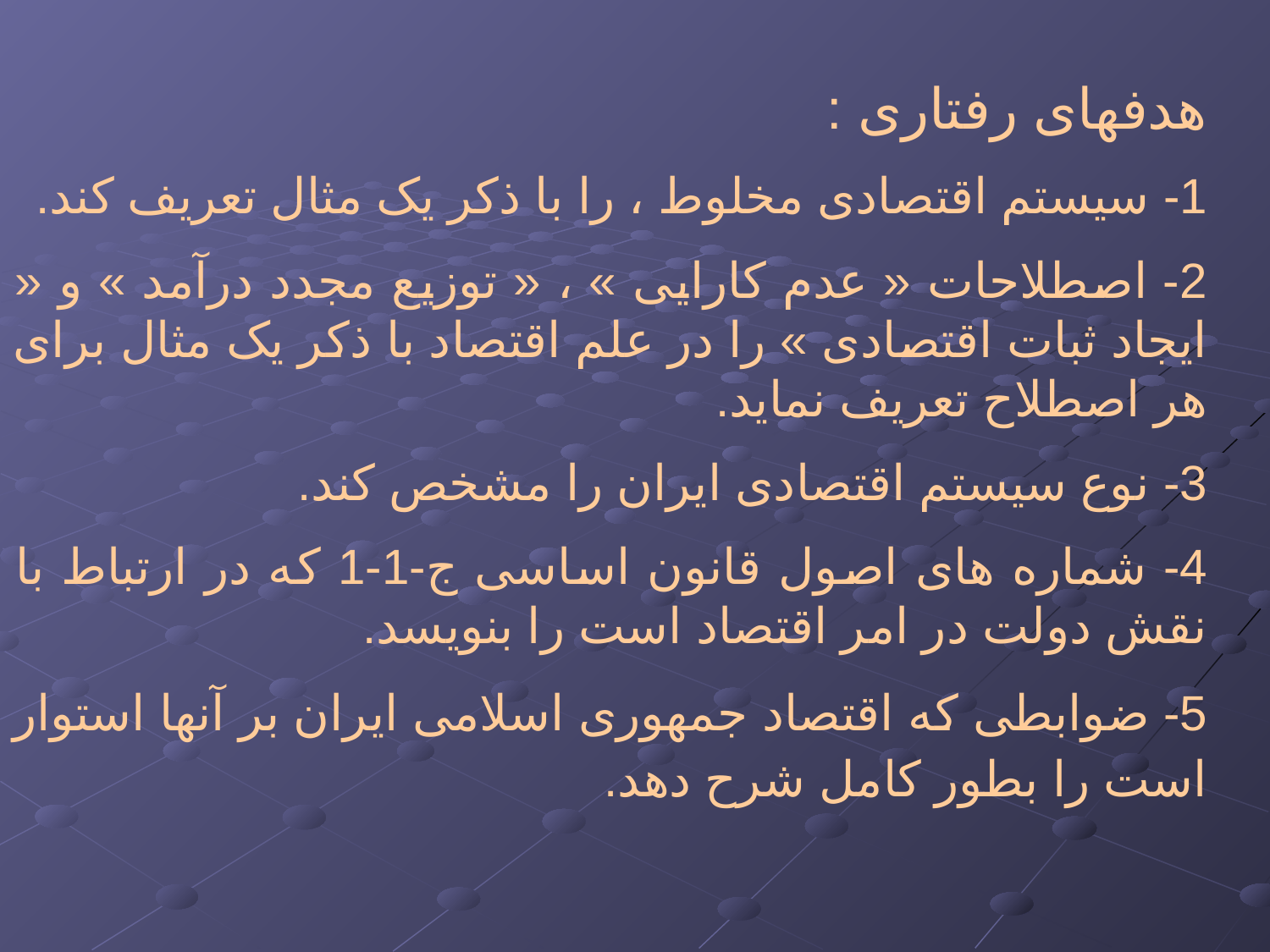

هدفهای رفتاری :
1- سیستم اقتصادی مخلوط ، را با ذکر یک مثال تعریف کند.
2- اصطلاحات « عدم کارایی » ، « توزیع مجدد درآمد » و « ایجاد ثبات اقتصادی » را در علم اقتصاد با ذکر یک مثال برای هر اصطلاح تعریف نماید.
3- نوع سیستم اقتصادی ایران را مشخص کند.
4- شماره های اصول قانون اساسی ج-1-1 که در ارتباط با نقش دولت در امر اقتصاد است را بنویسد.
5- ضوابطی که اقتصاد جمهوری اسلامی ایران بر آنها استوار است را بطور کامل شرح دهد.